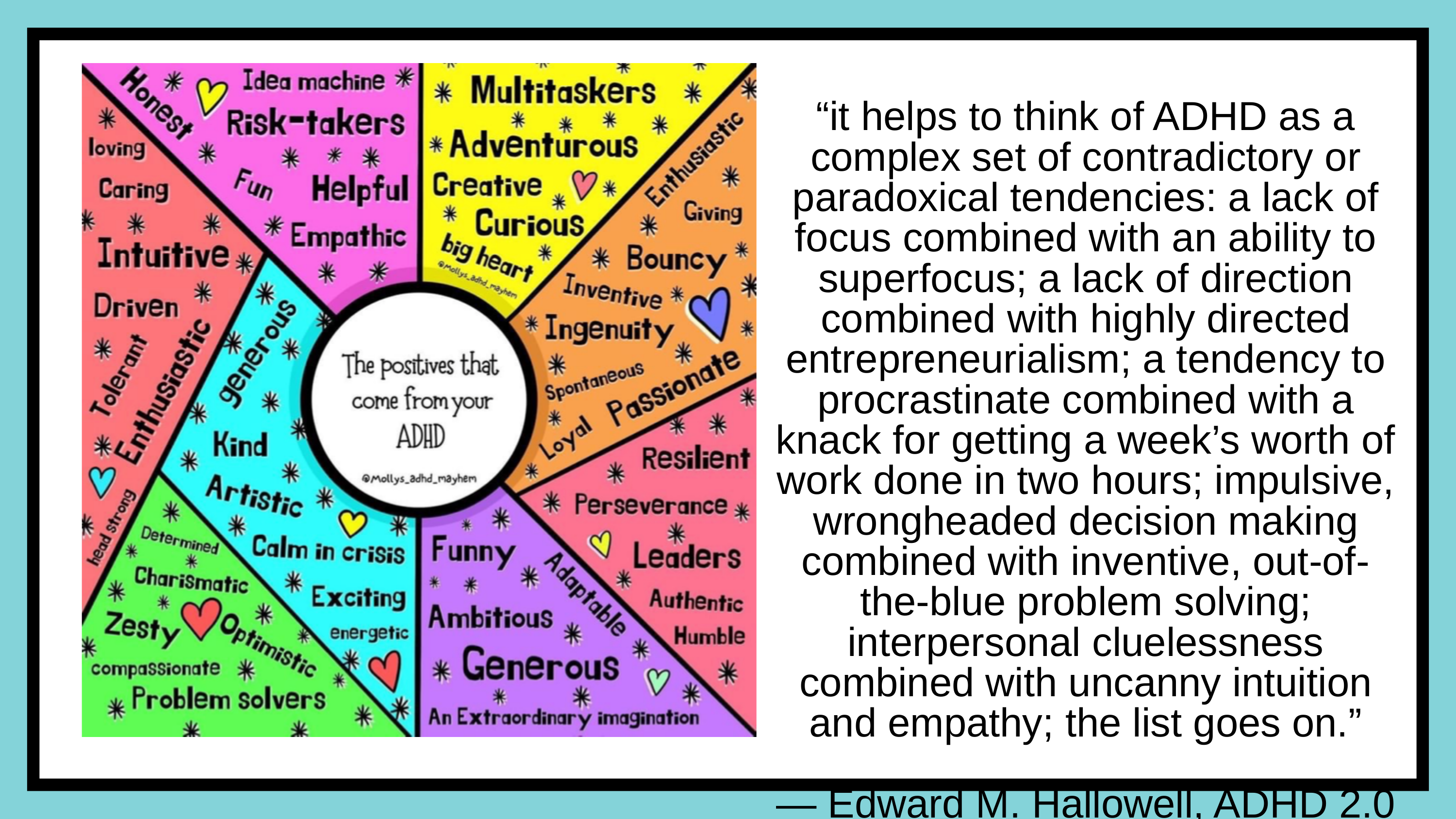

“it helps to think of ADHD as a complex set of contradictory or paradoxical tendencies: a lack of focus combined with an ability to superfocus; a lack of direction combined with highly directed entrepreneurialism; a tendency to procrastinate combined with a knack for getting a week’s worth of work done in two hours; impulsive, wrongheaded decision making combined with inventive, out-of-the-blue problem solving; interpersonal cluelessness combined with uncanny intuition and empathy; the list goes on.”

― Edward M. Hallowell, ADHD 2.0